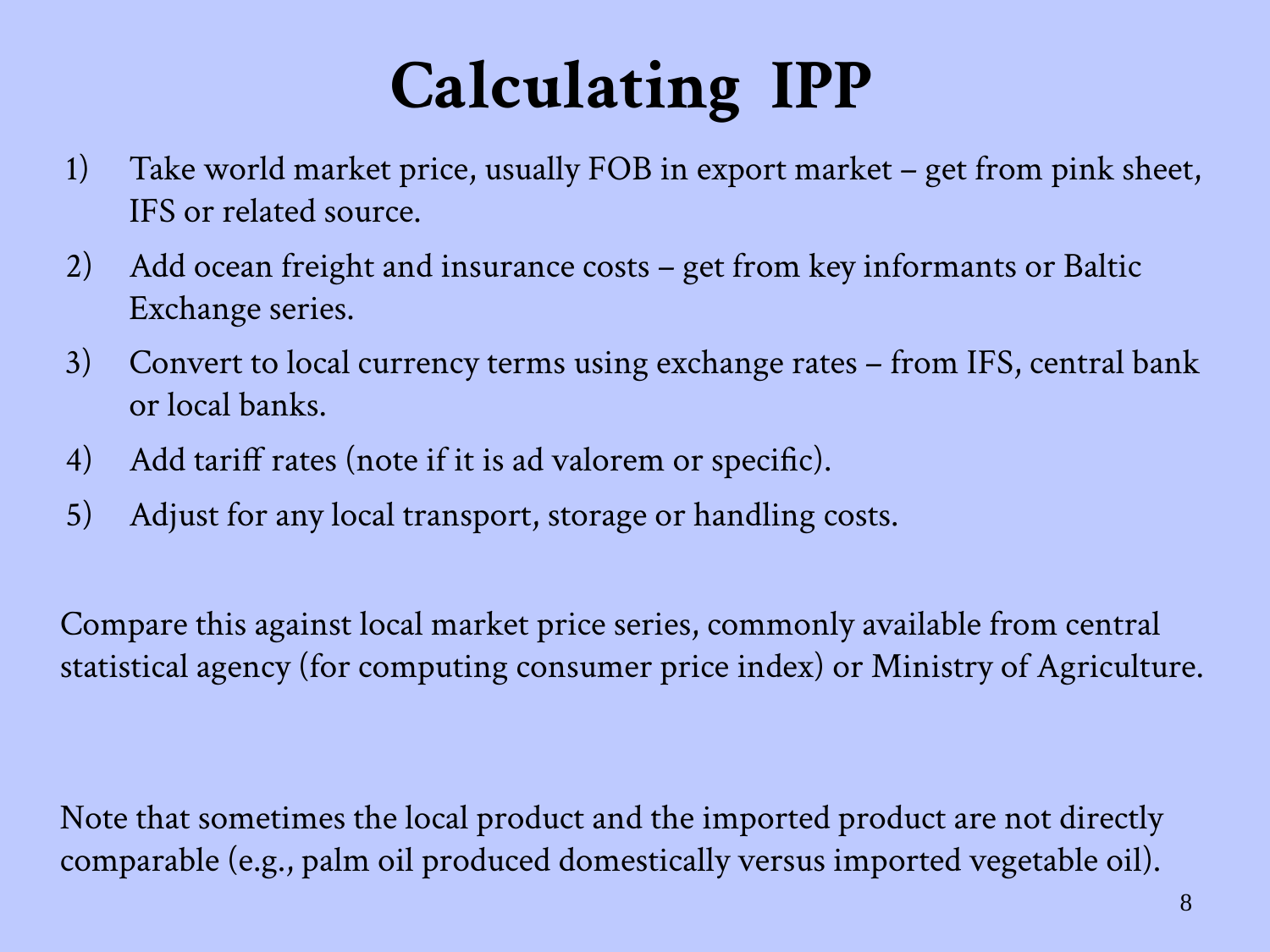

# Calculating  IPP
Take world market price, usually FOB in export market – get from pink sheet, IFS or related source.
Add ocean freight and insurance costs – get from key informants or Baltic Exchange series.
Convert to local currency terms using exchange rates – from IFS, central bank or local banks.
Add tariff rates (note if it is ad valorem or specific).
Adjust for any local transport, storage or handling costs.

Compare this against local market price series, commonly available from central statistical agency (for computing consumer price index) or Ministry of Agriculture.

Note that sometimes the local product and the imported product are not directly comparable (e.g., palm oil produced domestically versus imported vegetable oil).
8